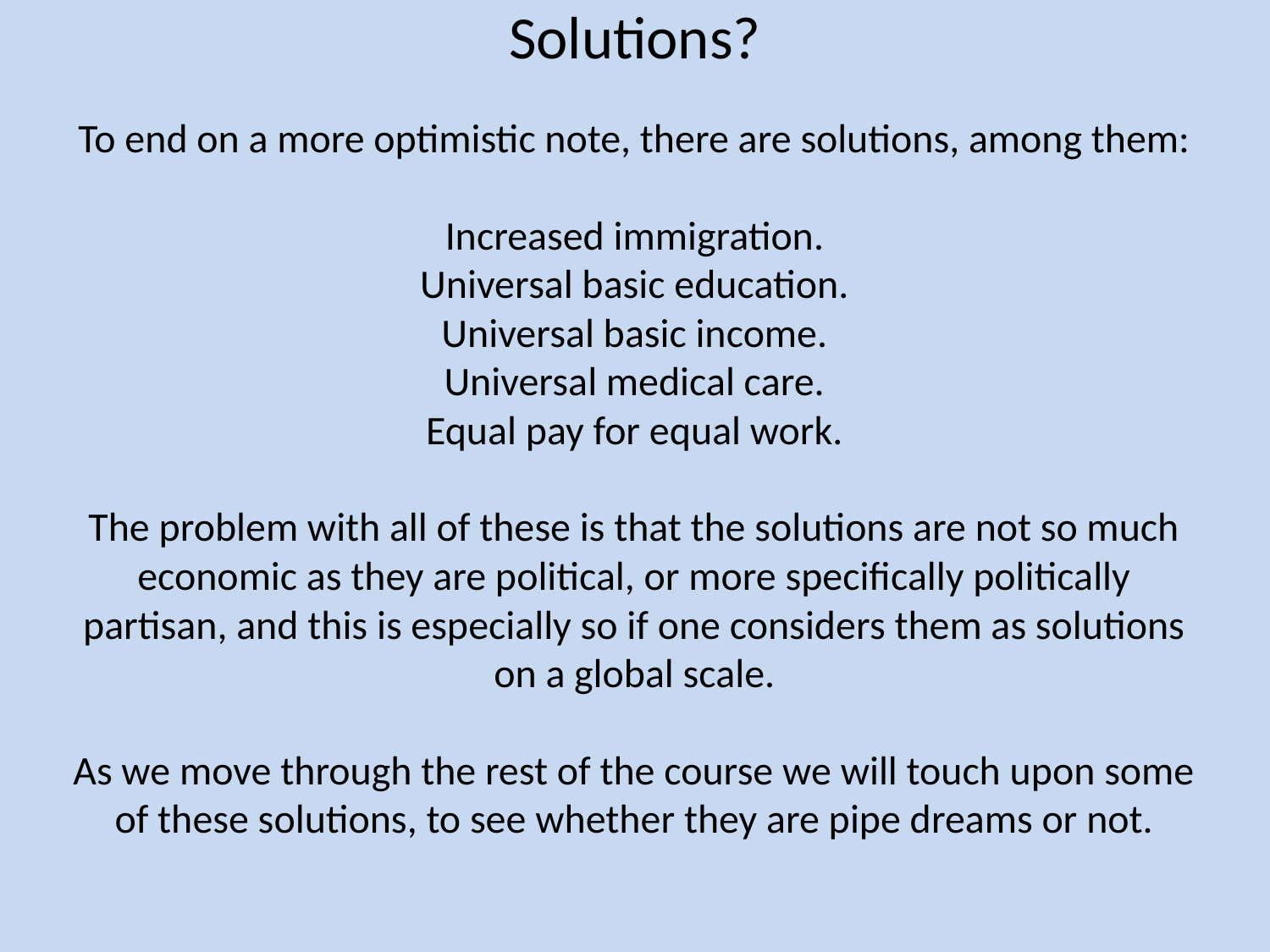

Solutions?
To end on a more optimistic note, there are solutions, among them:

Increased immigration.
Universal basic education.
Universal basic income.
Universal medical care.
Equal pay for equal work.

The problem with all of these is that the solutions are not so much economic as they are political, or more specifically politically partisan, and this is especially so if one considers them as solutions on a global scale.

As we move through the rest of the course we will touch upon some of these solutions, to see whether they are pipe dreams or not.